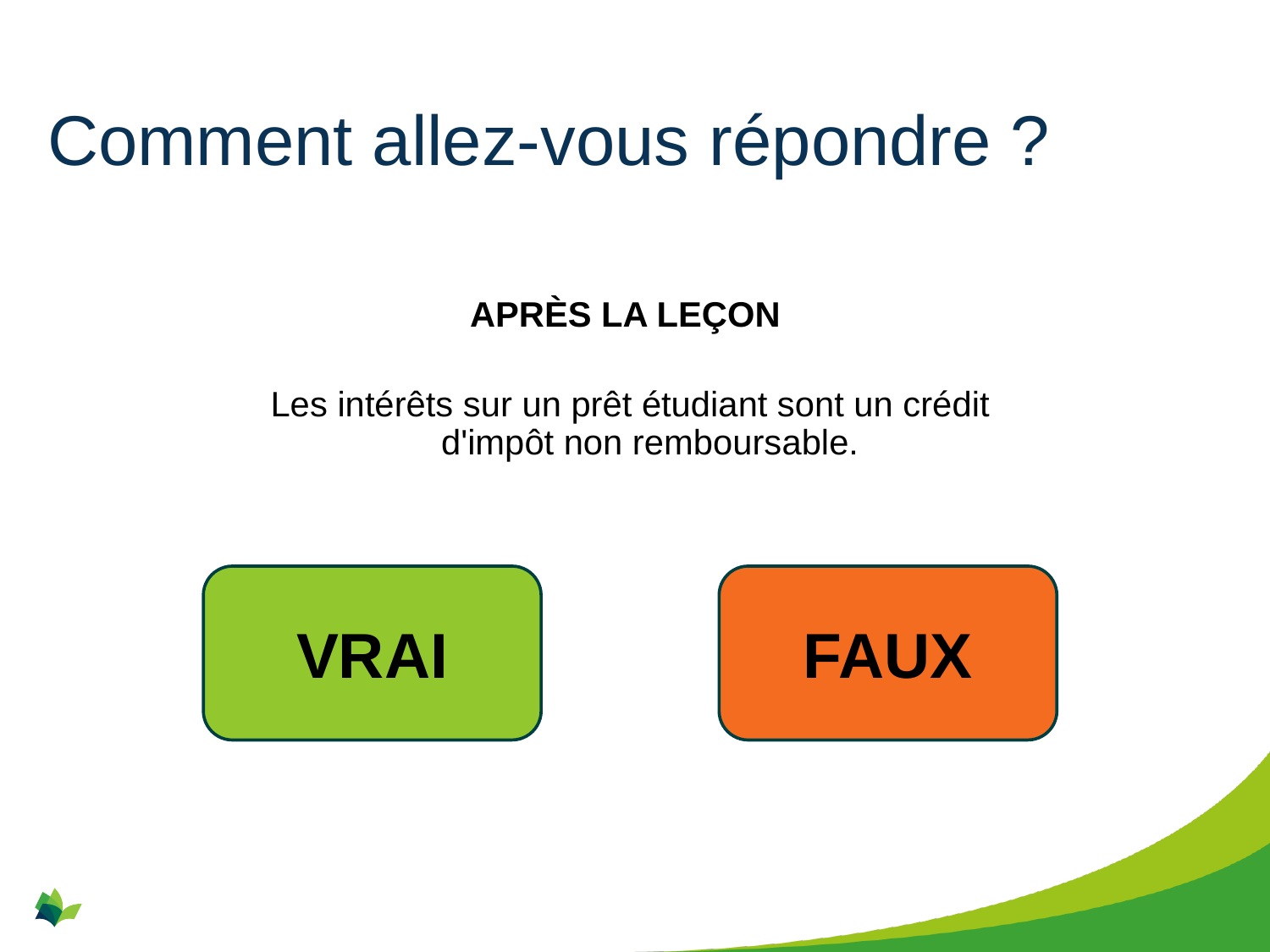

# Comment allez-vous répondre ?
APRÈS LA LEÇON

Les intérêts sur un prêt étudiant sont un crédit d'impôt non remboursable.

VRAI
FAUX